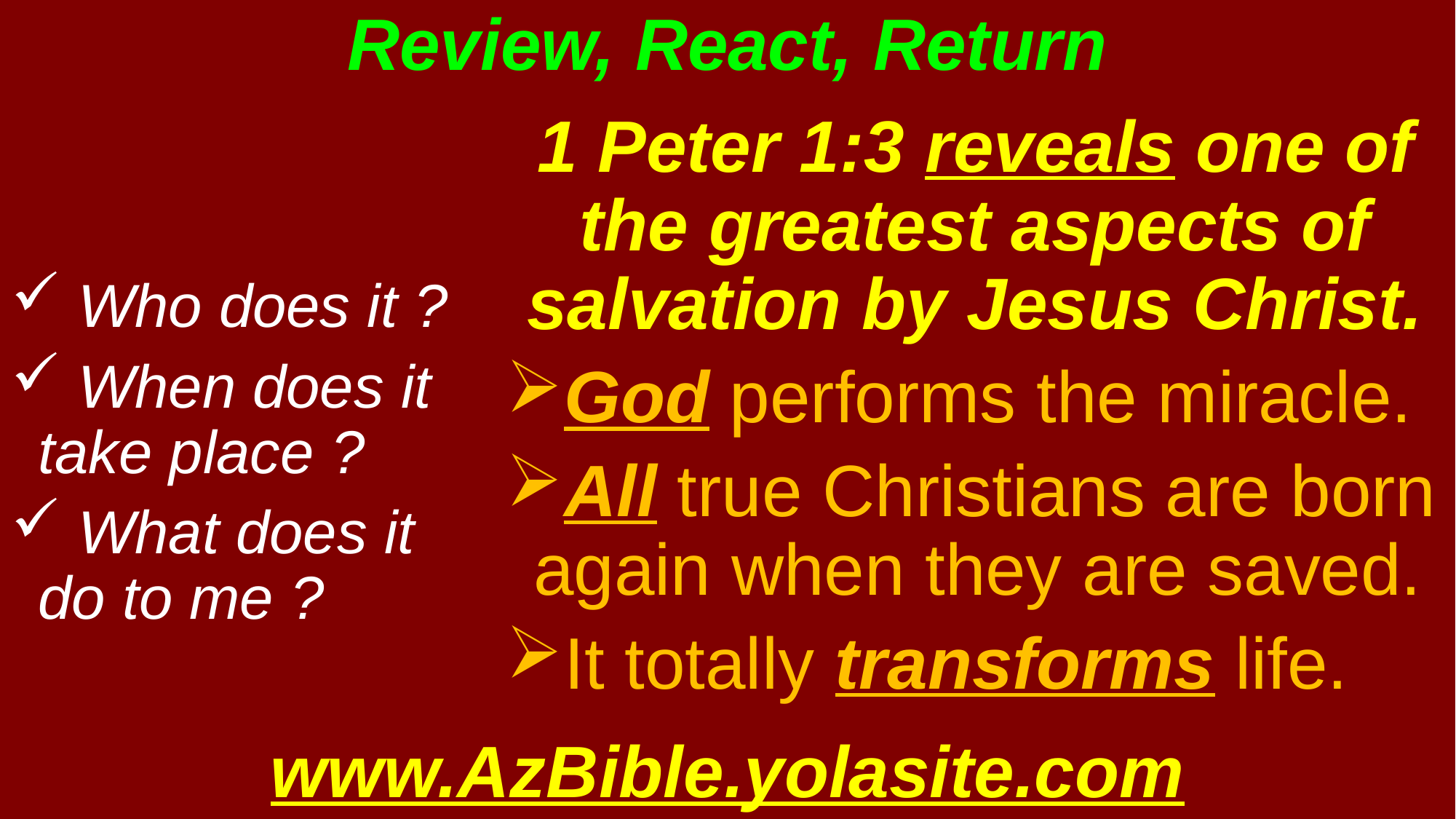

# Review, React, Return
1 Peter 1:3 reveals one of the greatest aspects of salvation by Jesus Christ.
God performs the miracle.
All true Christians are born again when they are saved.
It totally transforms life.
 Who does it ?
 When does it take place ?
 What does it do to me ?
www.AzBible.yolasite.com